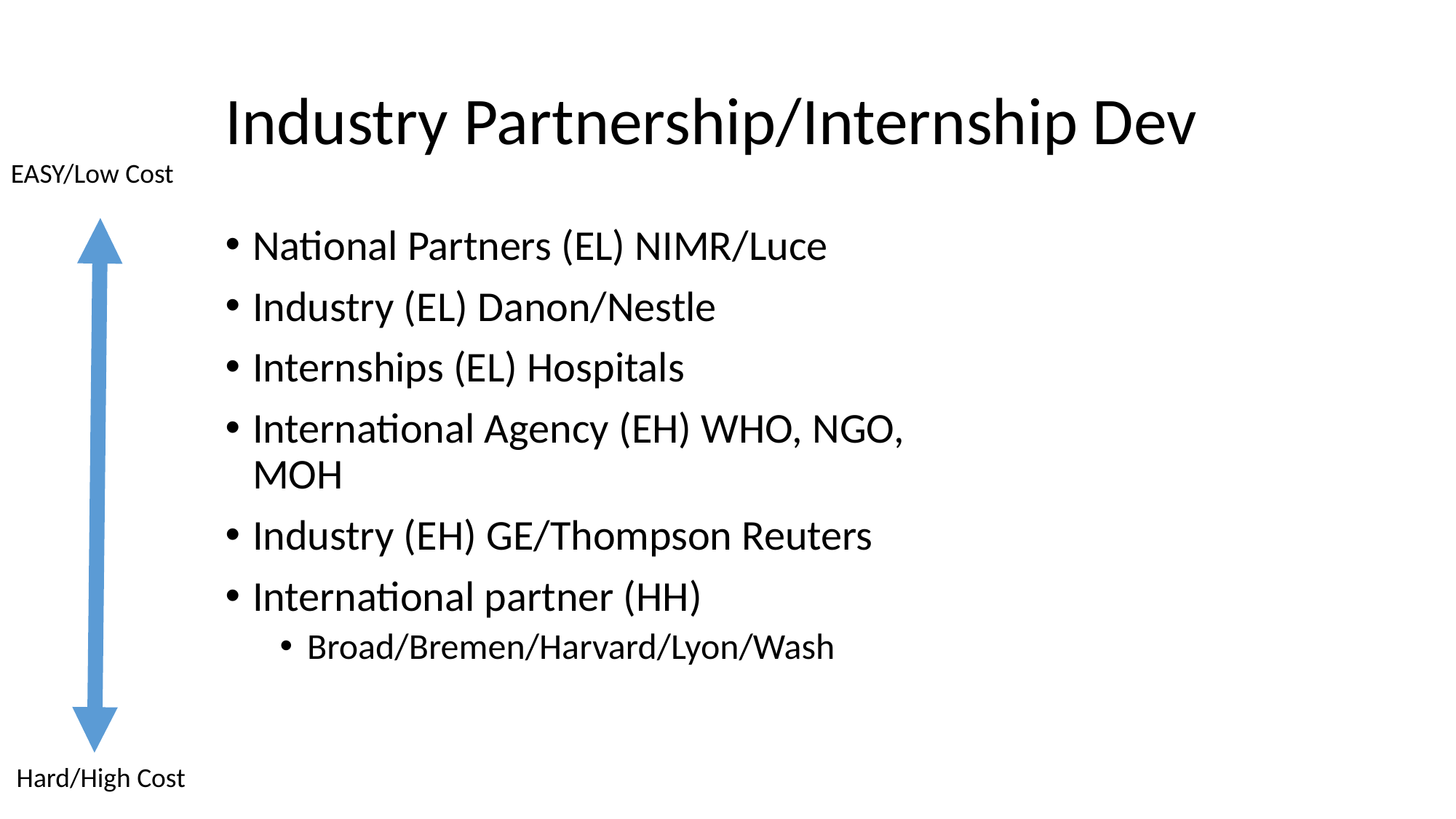

# Industry Partnership/Internship Dev
EASY/Low Cost
National Partners (EL) NIMR/Luce
Industry (EL) Danon/Nestle
Internships (EL) Hospitals
International Agency (EH) WHO, NGO, MOH
Industry (EH) GE/Thompson Reuters
International partner (HH)
Broad/Bremen/Harvard/Lyon/Wash

Hard/High Cost